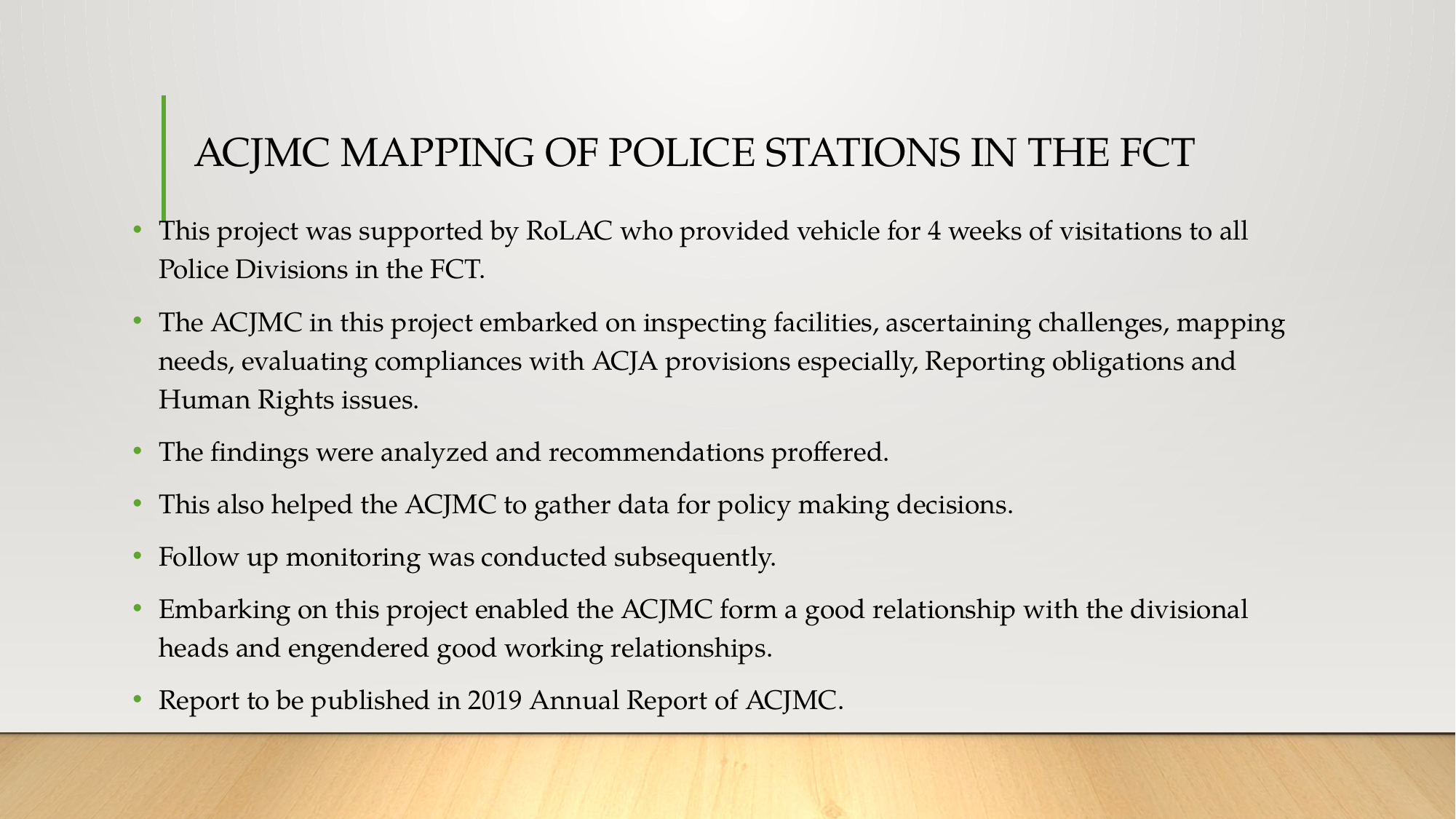

# ACJMC MAPPING OF POLICE STATIONS IN THE FCT
This project was supported by RoLAC who provided vehicle for 4 weeks of visitations to all Police Divisions in the FCT.
The ACJMC in this project embarked on inspecting facilities, ascertaining challenges, mapping needs, evaluating compliances with ACJA provisions especially, Reporting obligations and Human Rights issues.
The findings were analyzed and recommendations proffered.
This also helped the ACJMC to gather data for policy making decisions.
Follow up monitoring was conducted subsequently.
Embarking on this project enabled the ACJMC form a good relationship with the divisional heads and engendered good working relationships.
Report to be published in 2019 Annual Report of ACJMC.